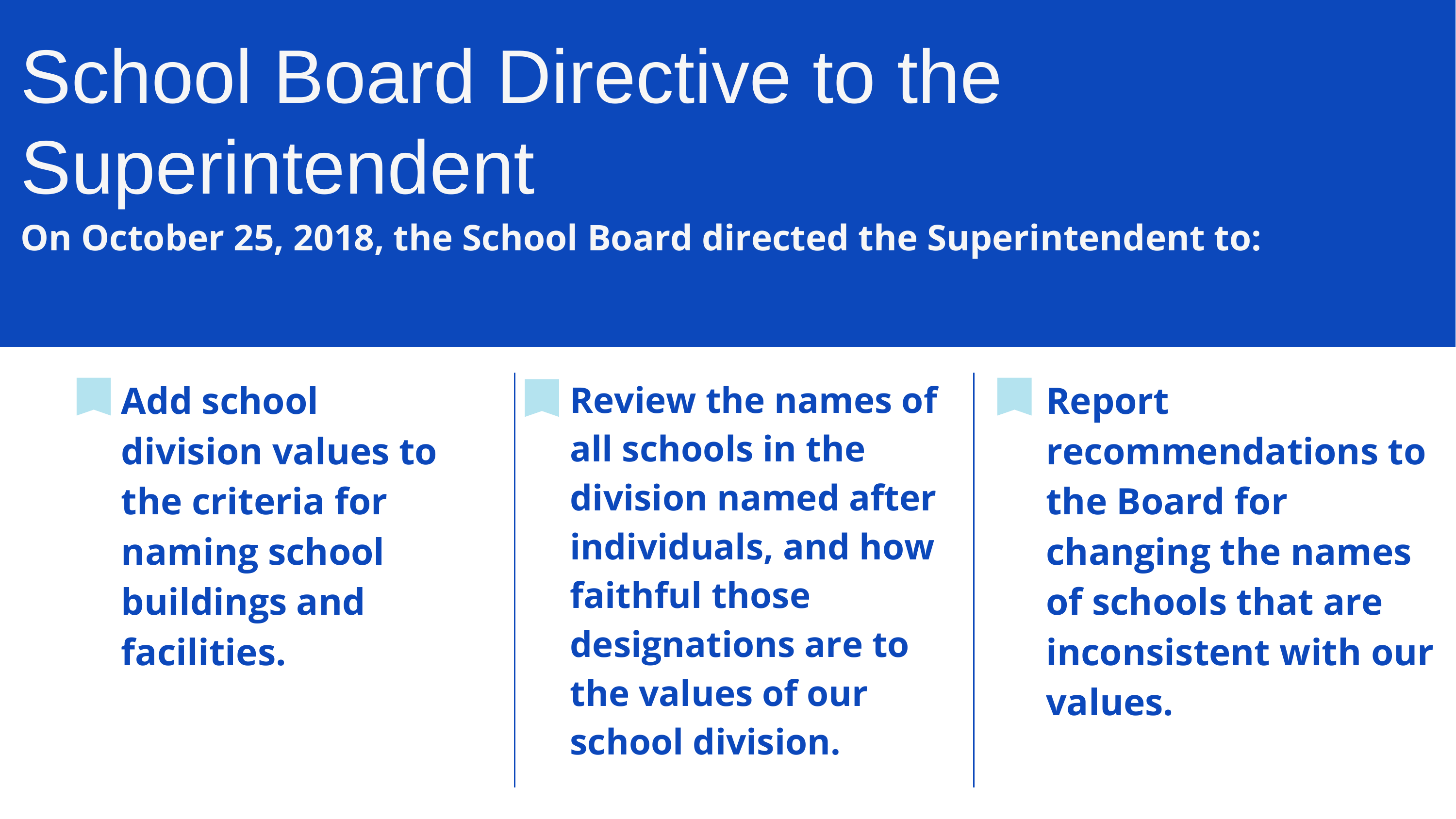

School Board Directive to the Superintendent
On October 25, 2018, the School Board directed the Superintendent to:

Add school division values to the criteria for naming school buildings and facilities.
Review the names of all schools in the division named after individuals, and how faithful those designations are to the values of our school division.

Report recommendations to the Board for changing the names of schools that are inconsistent with our values.